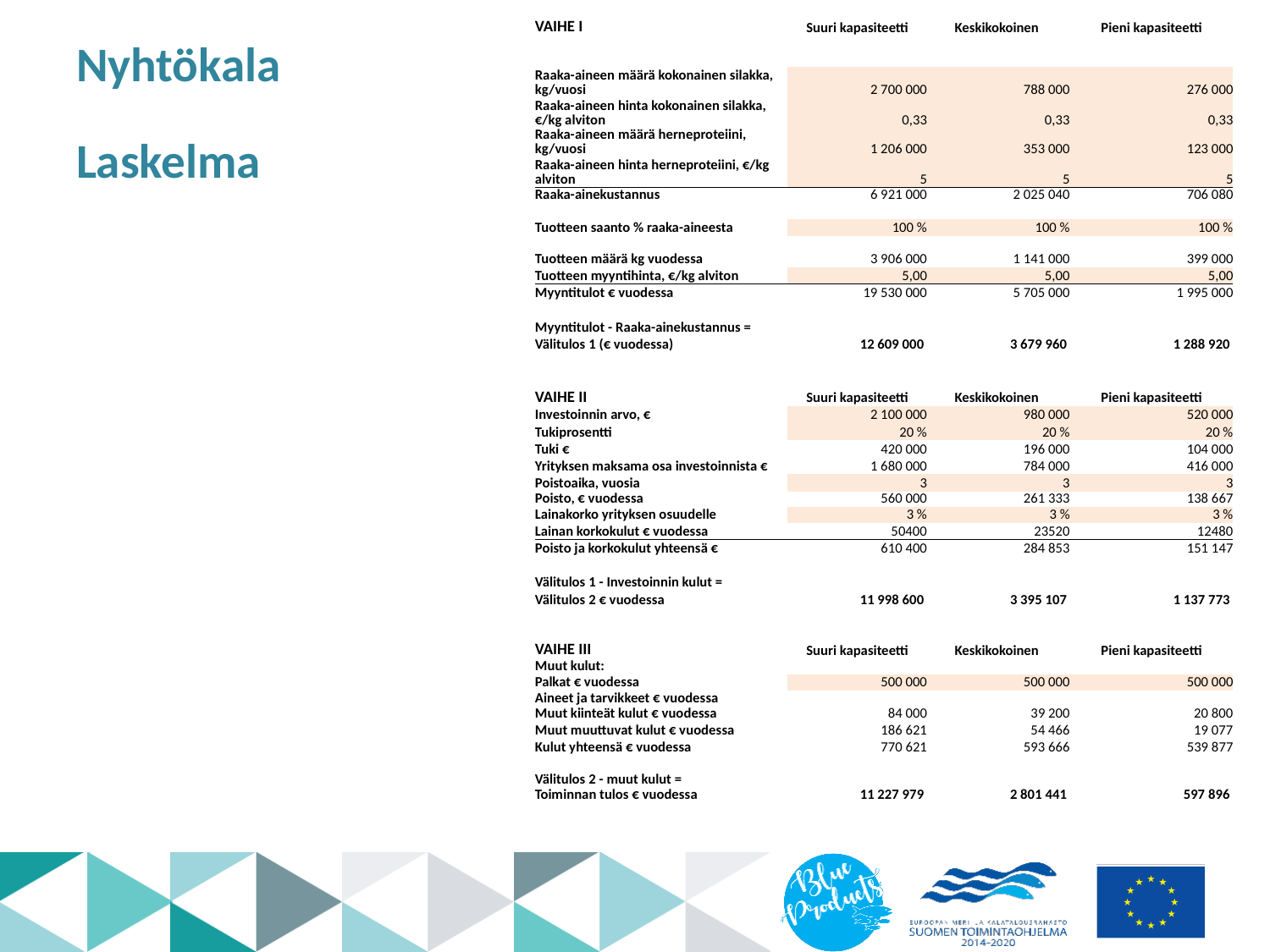

| VAIHE I | Suuri kapasiteetti | Keskikokoinen | Pieni kapasiteetti |
| --- | --- | --- | --- |
|  |  |  |  |
|  |  |  |  |
| Raaka-aineen määrä kokonainen silakka, kg/vuosi | 2 700 000 | 788 000 | 276 000 |
| Raaka-aineen hinta kokonainen silakka, €/kg alviton | 0,33 | 0,33 | 0,33 |
| Raaka-aineen määrä herneproteiini, kg/vuosi | 1 206 000 | 353 000 | 123 000 |
| Raaka-aineen hinta herneproteiini, €/kg alviton | 5 | 5 | 5 |
| Raaka-ainekustannus | 6 921 000 | 2 025 040 | 706 080 |
|  |  |  |  |
| Tuotteen saanto % raaka-aineesta | 100 % | 100 % | 100 % |
|  |  |  |  |
| Tuotteen määrä kg vuodessa | 3 906 000 | 1 141 000 | 399 000 |
| Tuotteen myyntihinta, €/kg alviton | 5,00 | 5,00 | 5,00 |
| Myyntitulot € vuodessa | 19 530 000 | 5 705 000 | 1 995 000 |
|  |  |  |  |
| Myyntitulot - Raaka-ainekustannus = |  |  |  |
| Välitulos 1 (€ vuodessa) | 12 609 000 | 3 679 960 | 1 288 920 |
|  |  |  |  |
|  |  |  |  |
| VAIHE II | Suuri kapasiteetti | Keskikokoinen | Pieni kapasiteetti |
| Investoinnin arvo, € | 2 100 000 | 980 000 | 520 000 |
| Tukiprosentti | 20 % | 20 % | 20 % |
| Tuki € | 420 000 | 196 000 | 104 000 |
| Yrityksen maksama osa investoinnista € | 1 680 000 | 784 000 | 416 000 |
| Poistoaika, vuosia | 3 | 3 | 3 |
| Poisto, € vuodessa | 560 000 | 261 333 | 138 667 |
| Lainakorko yrityksen osuudelle | 3 % | 3 % | 3 % |
| Lainan korkokulut € vuodessa | 50400 | 23520 | 12480 |
| Poisto ja korkokulut yhteensä € | 610 400 | 284 853 | 151 147 |
|  |  |  |  |
| Välitulos 1 - Investoinnin kulut = |  |  |  |
| Välitulos 2 € vuodessa | 11 998 600 | 3 395 107 | 1 137 773 |
|  |  |  |  |
|  |  |  |  |
| VAIHE III | Suuri kapasiteetti | Keskikokoinen | Pieni kapasiteetti |
| Muut kulut: |  |  |  |
| Palkat € vuodessa | 500 000 | 500 000 | 500 000 |
| Aineet ja tarvikkeet € vuodessa |  |  |  |
| Muut kiinteät kulut € vuodessa | 84 000 | 39 200 | 20 800 |
| Muut muuttuvat kulut € vuodessa | 186 621 | 54 466 | 19 077 |
| Kulut yhteensä € vuodessa | 770 621 | 593 666 | 539 877 |
|  |  |  |  |
| Välitulos 2 - muut kulut = |  |  |  |
| Toiminnan tulos € vuodessa | 11 227 979 | 2 801 441 | 597 896 |
# Nyhtökala Laskelma